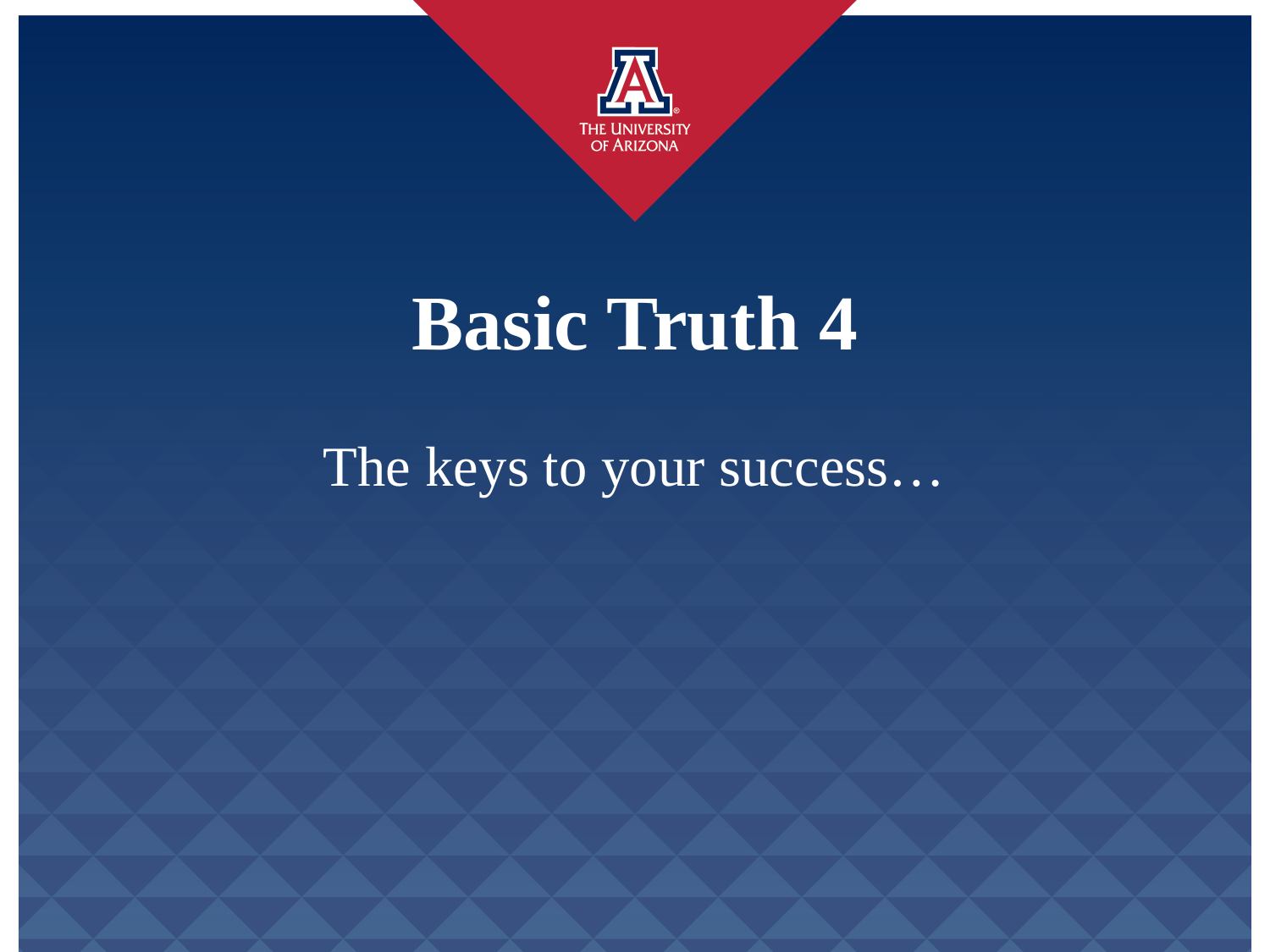

# Basic Truth 4
The keys to your success…